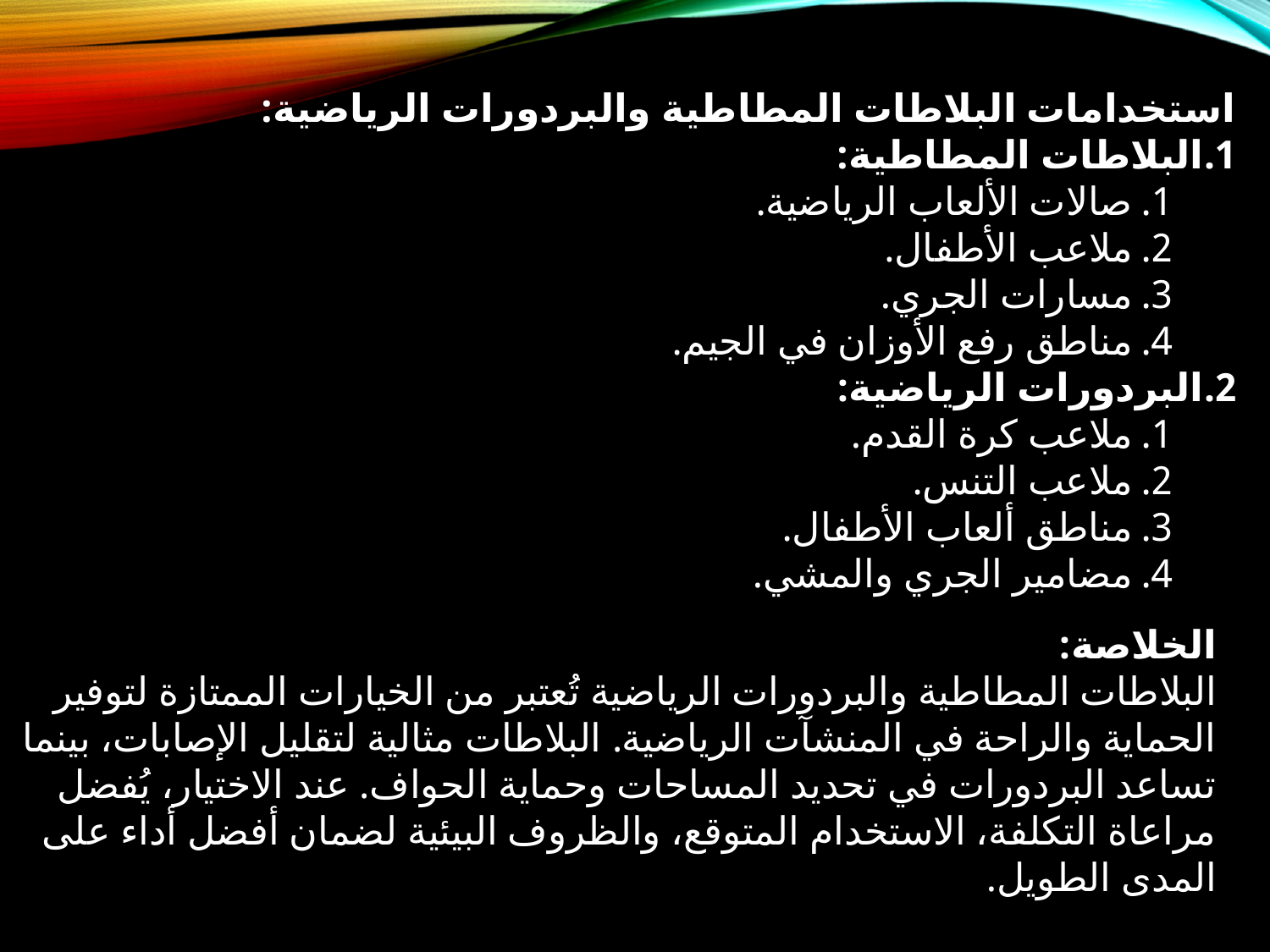

استخدامات البلاطات المطاطية والبردورات الرياضية:
البلاطات المطاطية:
صالات الألعاب الرياضية.
ملاعب الأطفال.
مسارات الجري.
مناطق رفع الأوزان في الجيم.
البردورات الرياضية:
ملاعب كرة القدم.
ملاعب التنس.
مناطق ألعاب الأطفال.
مضامير الجري والمشي.
الخلاصة:
البلاطات المطاطية والبردورات الرياضية تُعتبر من الخيارات الممتازة لتوفير الحماية والراحة في المنشآت الرياضية. البلاطات مثالية لتقليل الإصابات، بينما تساعد البردورات في تحديد المساحات وحماية الحواف. عند الاختيار، يُفضل مراعاة التكلفة، الاستخدام المتوقع، والظروف البيئية لضمان أفضل أداء على المدى الطويل.